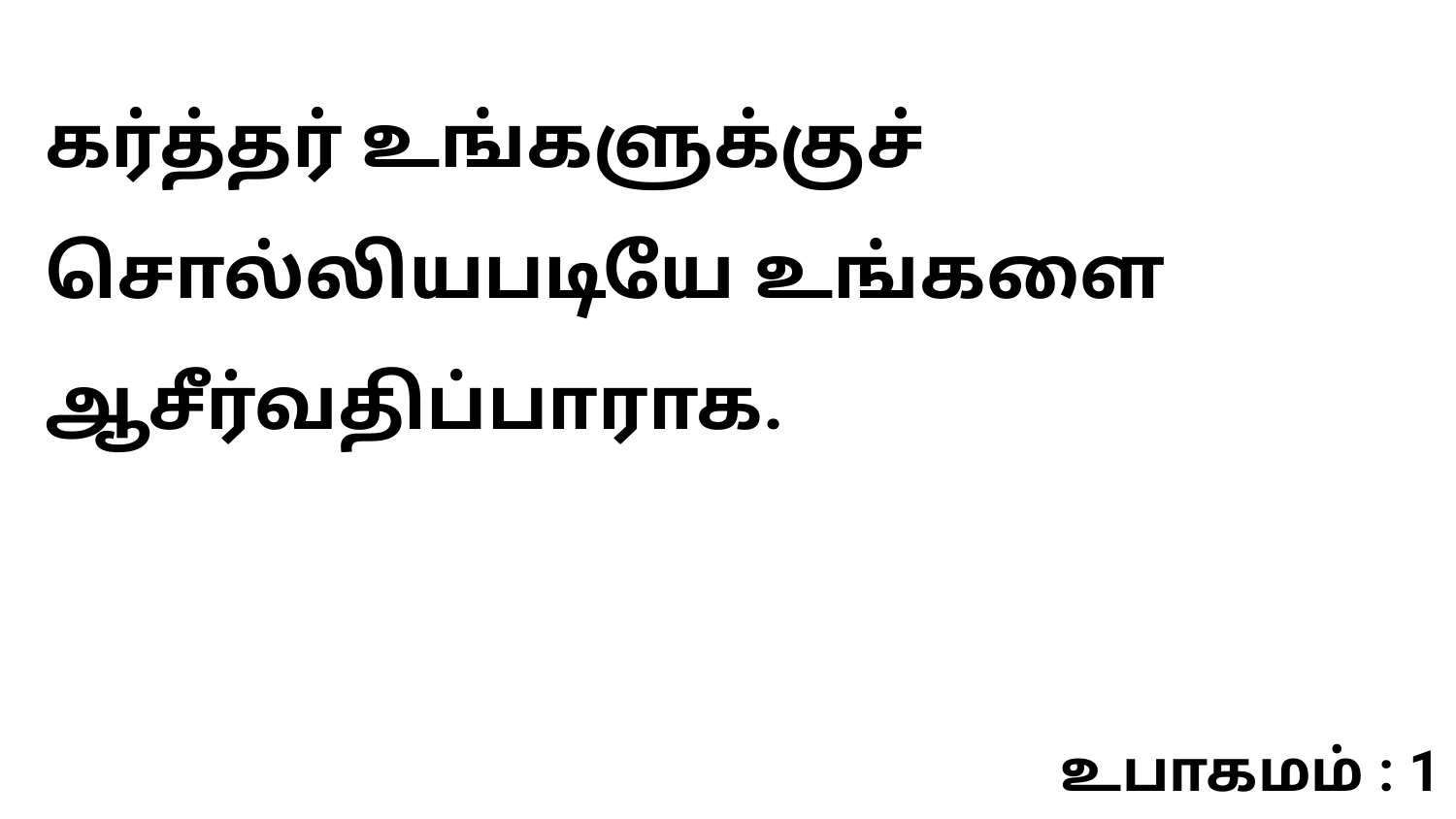

கர்த்தர் உங்களுக்குச் சொல்லியபடியே உங்களை ஆசீர்வதிப்பாராக.
உபாகமம் : 1